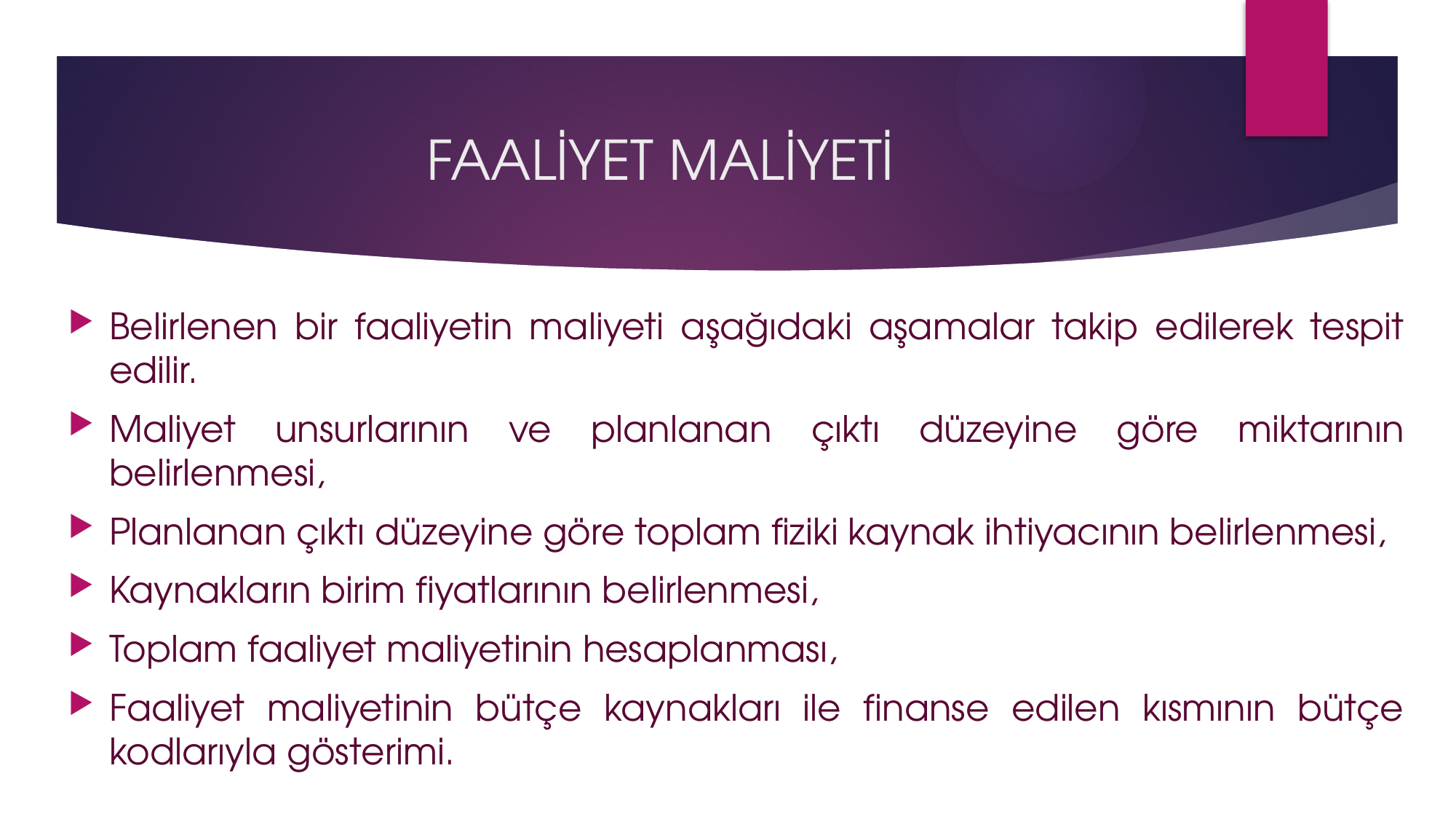

# FAALİYET MALİYETİ
Belirlenen bir faaliyetin maliyeti aşağıdaki aşamalar takip edilerek tespit edilir.
Maliyet unsurlarının ve planlanan çıktı düzeyine göre miktarının belirlenmesi,
Planlanan çıktı düzeyine göre toplam fiziki kaynak ihtiyacının belirlenmesi,
Kaynakların birim fiyatlarının belirlenmesi,
Toplam faaliyet maliyetinin hesaplanması,
Faaliyet maliyetinin bütçe kaynakları ile finanse edilen kısmının bütçe kodlarıyla gösterimi.